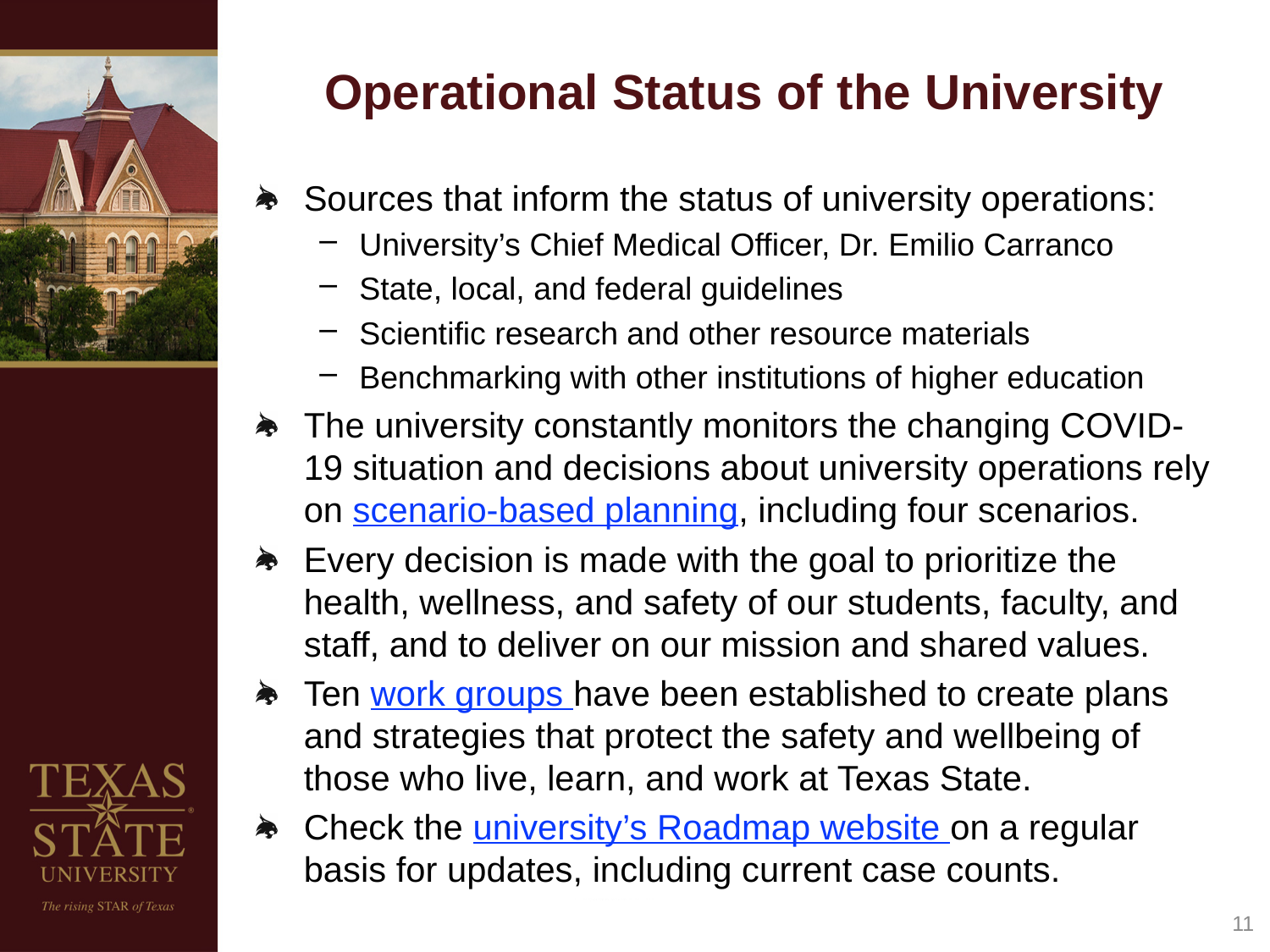

# Operational Status of the University
Sources that inform the status of university operations:
University’s Chief Medical Officer, Dr. Emilio Carranco
State, local, and federal guidelines
Scientific research and other resource materials
Benchmarking with other institutions of higher education
The university constantly monitors the changing COVID-19 situation and decisions about university operations rely on scenario-based planning, including four scenarios.
Every decision is made with the goal to prioritize the health, wellness, and safety of our students, faculty, and staff, and to deliver on our mission and shared values.
Ten work groups have been established to create plans and strategies that protect the safety and wellbeing of those who live, learn, and work at Texas State.
Check the university’s Roadmap website on a regular basis for updates, including current case counts.
11